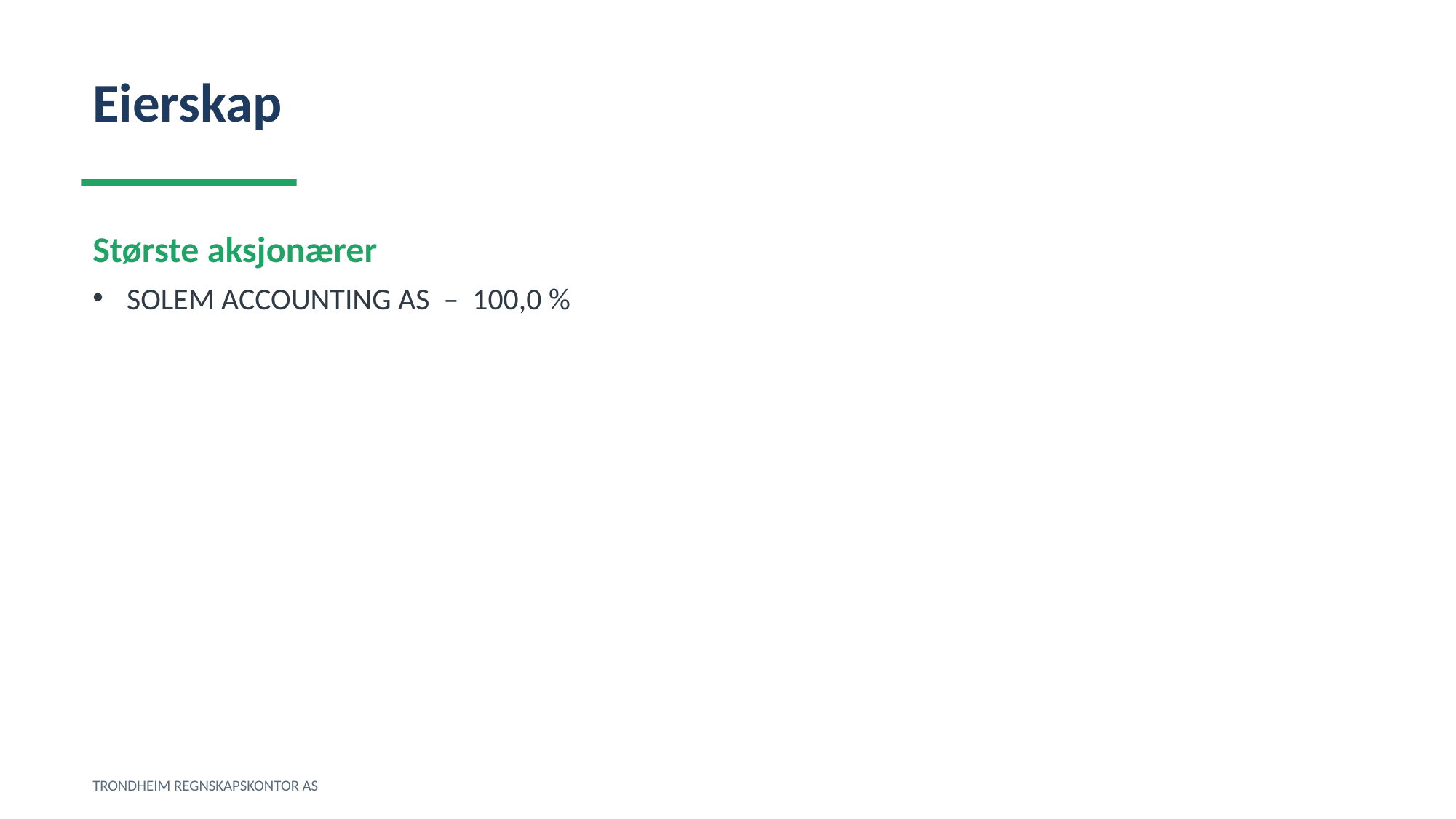

Eierskap

Største aksjonærer
SOLEM ACCOUNTING AS  –  100,0 %
TRONDHEIM REGNSKAPSKONTOR AS